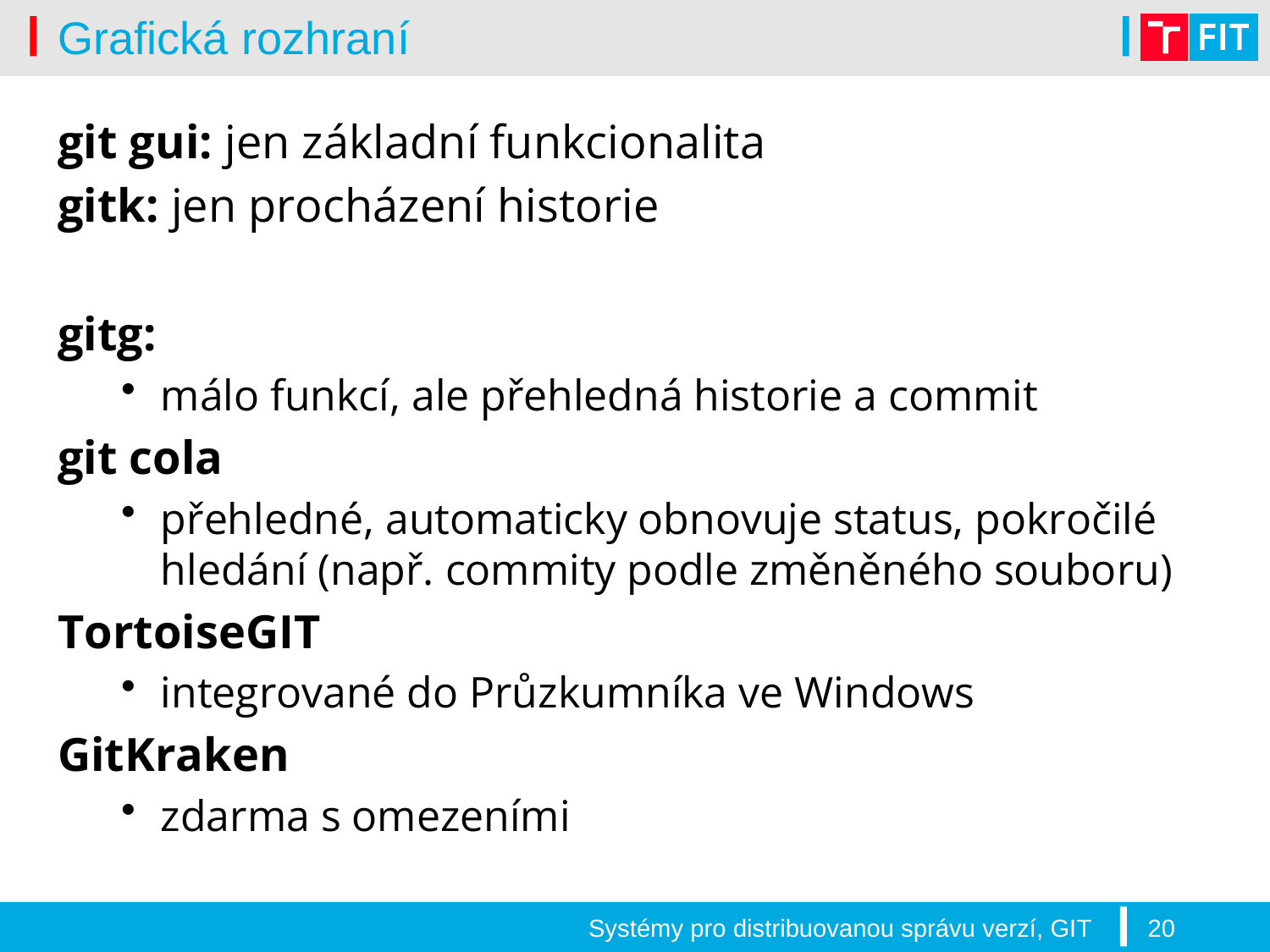

# Grafická rozhraní
git gui: jen základní funkcionalita
gitk: jen procházení historie

gitg:
málo funkcí, ale přehledná historie a commit
git cola
přehledné, automaticky obnovuje status, pokročilé hledání (např. commity podle změněného souboru)
TortoiseGIT
integrované do Průzkumníka ve Windows
GitKraken
zdarma s omezeními
Systémy pro distribuovanou správu verzí, GIT
20